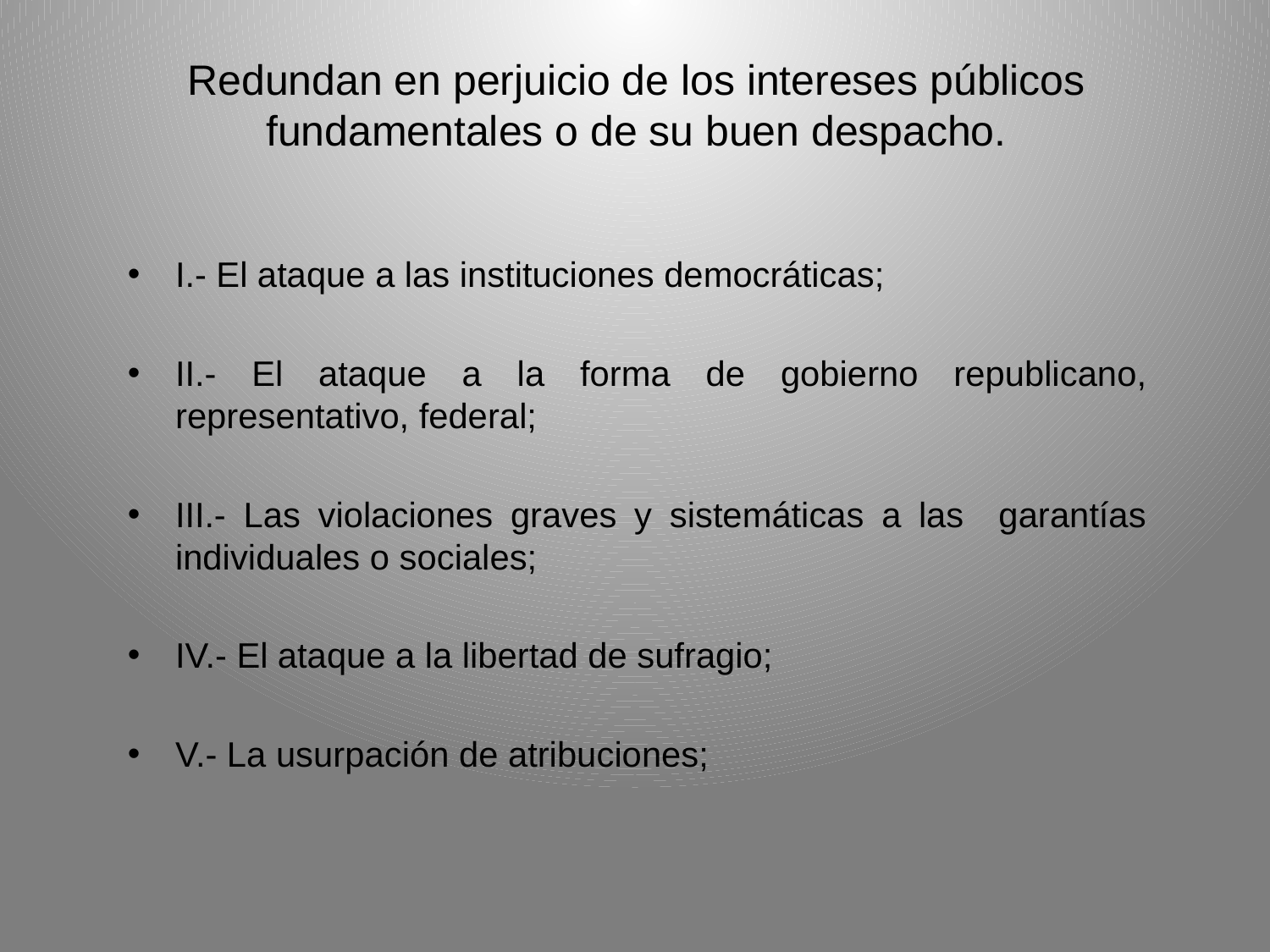

# Redundan en perjuicio de los intereses públicos fundamentales o de su buen despacho.
I.- El ataque a las instituciones democráticas;

II.- El ataque a la forma de gobierno republicano, representativo, federal;

III.- Las violaciones graves y sistemáticas a las  garantías individuales o sociales;

IV.- El ataque a la libertad de sufragio;

V.- La usurpación de atribuciones;